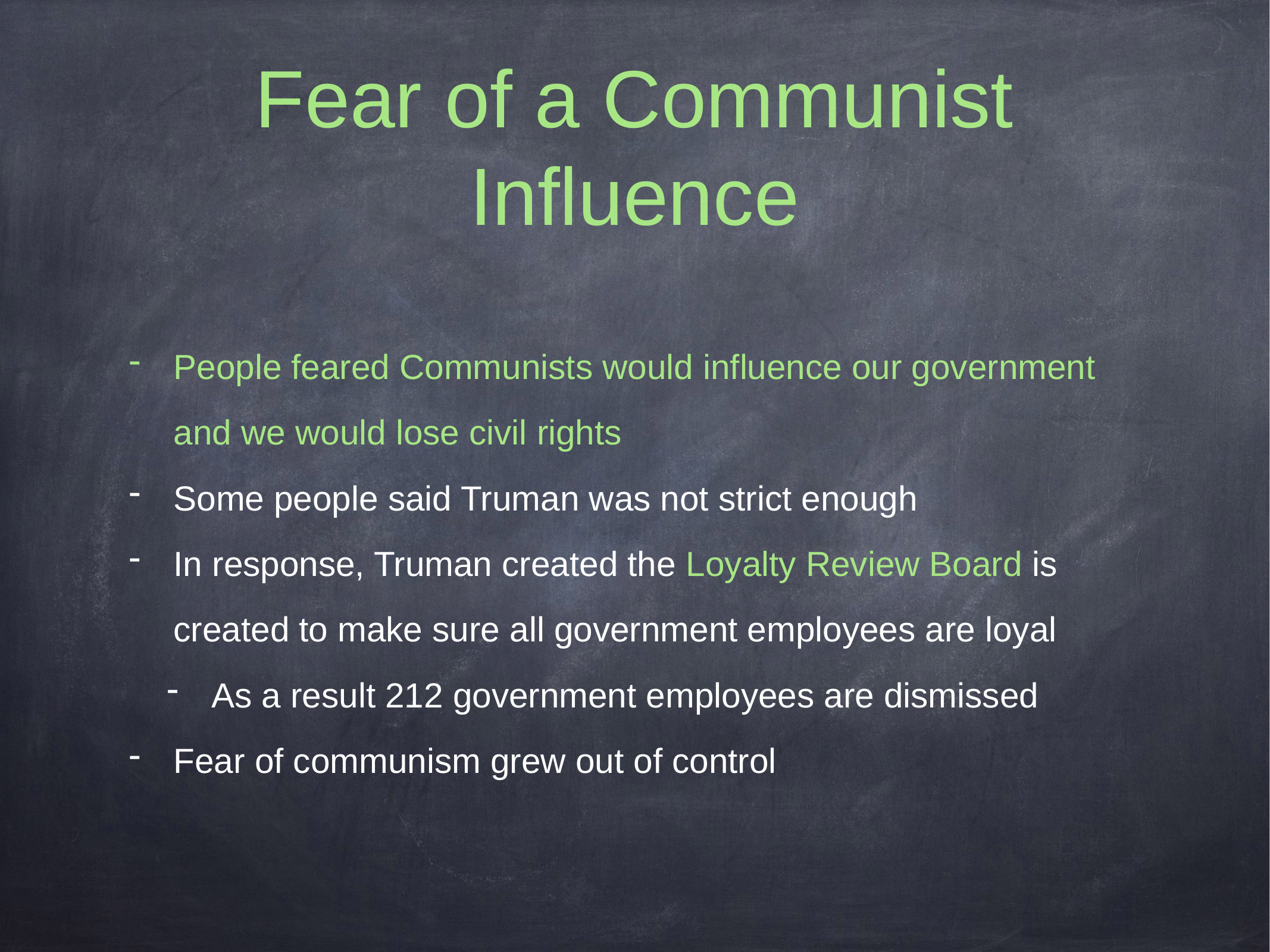

# Fear of a Communist Influence
People feared Communists would influence our government and we would lose civil rights
Some people said Truman was not strict enough
In response, Truman created the Loyalty Review Board is created to make sure all government employees are loyal
As a result 212 government employees are dismissed
Fear of communism grew out of control